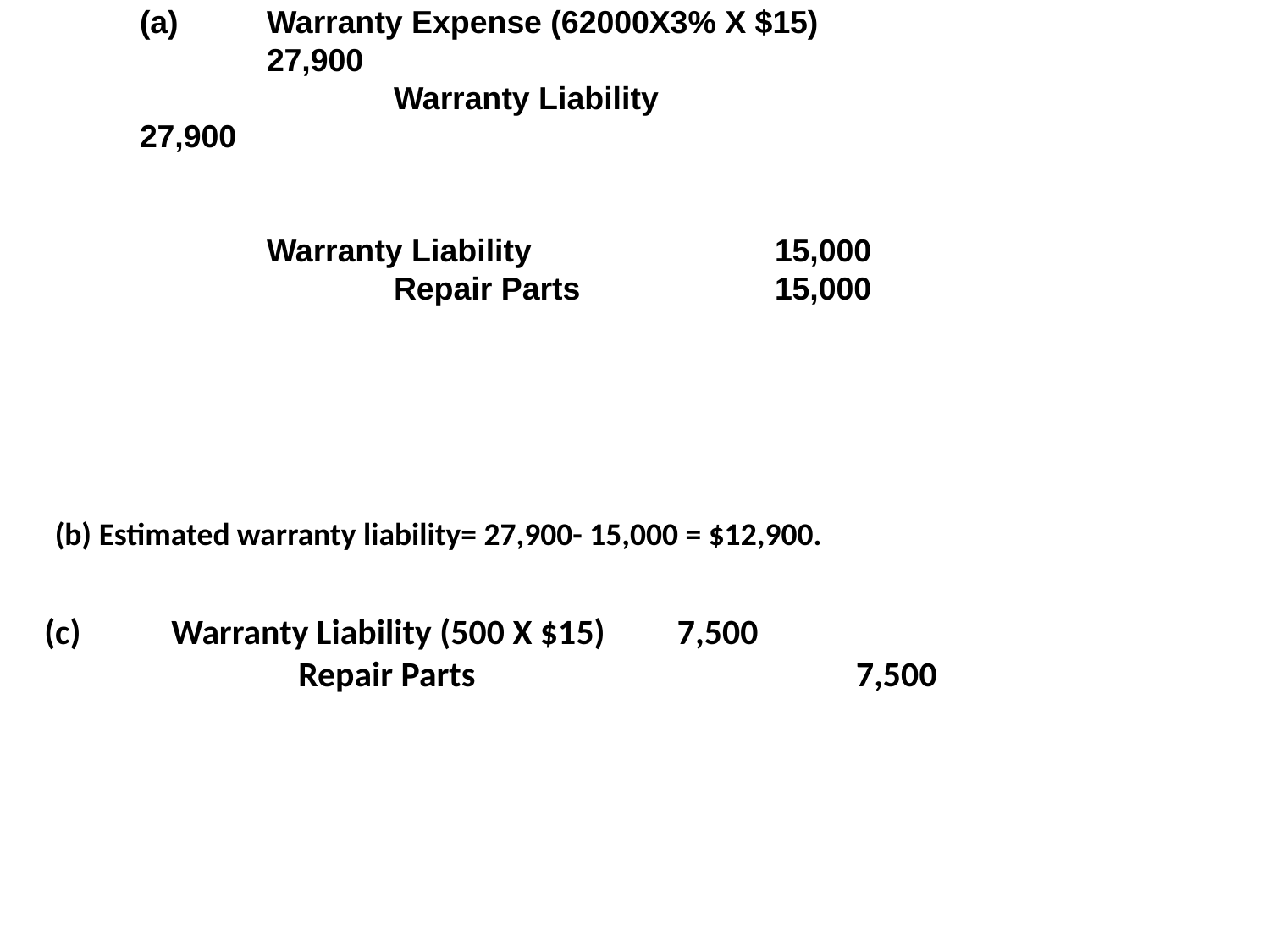

(a)	Warranty Expense (62000X3% X $15)		27,900
			Warranty Liability		27,900

		Warranty Liability		15,000
			Repair Parts		15,000

(b) Estimated warranty liability= 27,900- 15,000 = $12,900.

(c)	Warranty Liability (500 X $15)         7,500
		Repair Parts			     7,500